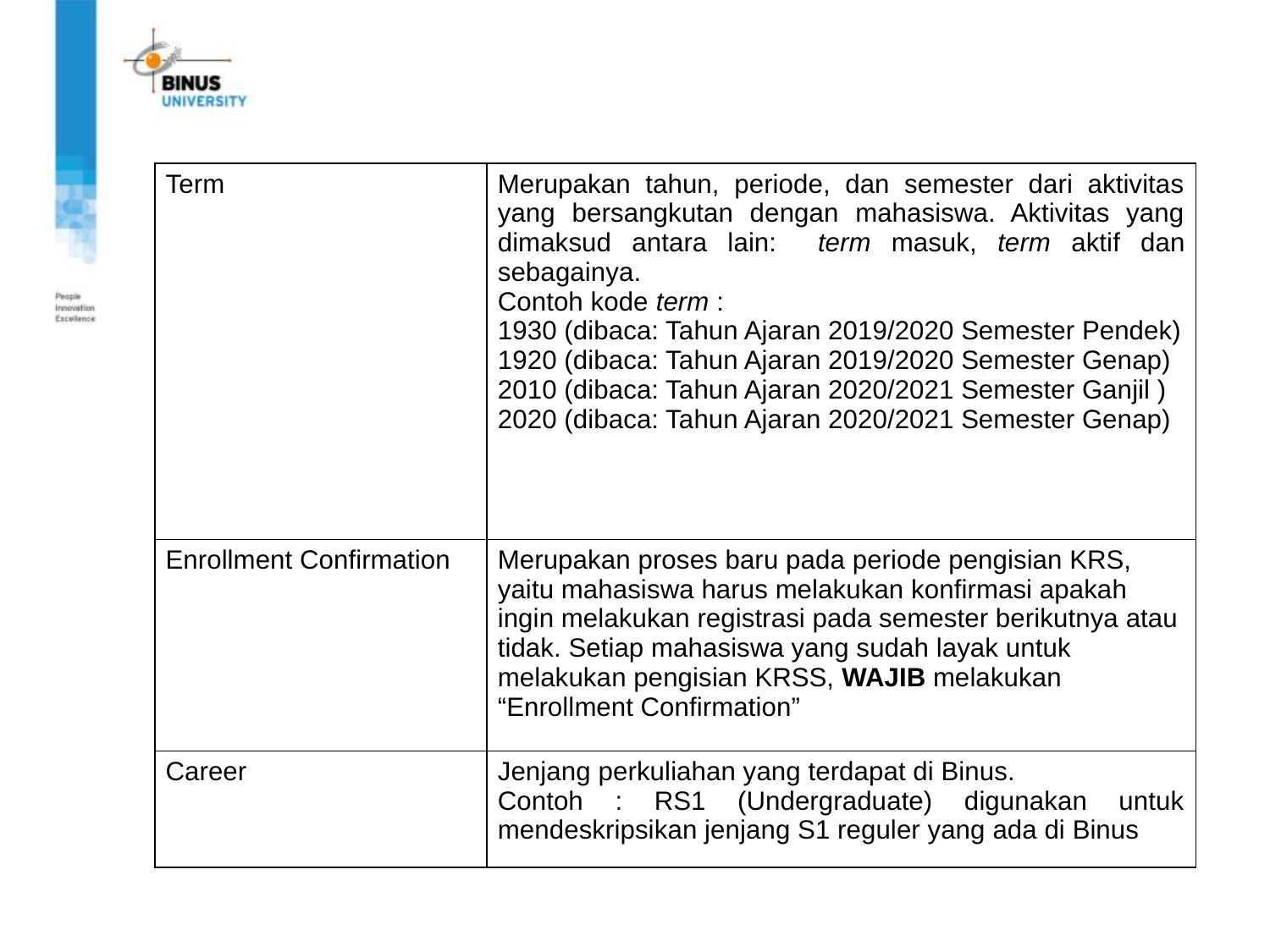

| Term | Merupakan tahun, periode, dan semester dari aktivitas yang bersangkutan dengan mahasiswa. Aktivitas yang dimaksud antara lain: term masuk, term aktif dan sebagainya. Contoh kode term : 1930 (dibaca: Tahun Ajaran 2019/2020 Semester Pendek) 1920 (dibaca: Tahun Ajaran 2019/2020 Semester Genap) 2010 (dibaca: Tahun Ajaran 2020/2021 Semester Ganjil ) 2020 (dibaca: Tahun Ajaran 2020/2021 Semester Genap) |
| --- | --- |
| Enrollment Confirmation | Merupakan proses baru pada periode pengisian KRS, yaitu mahasiswa harus melakukan konfirmasi apakah ingin melakukan registrasi pada semester berikutnya atau tidak. Setiap mahasiswa yang sudah layak untuk melakukan pengisian KRSS, WAJIB melakukan “Enrollment Confirmation” |
| Career | Jenjang perkuliahan yang terdapat di Binus. Contoh : RS1 (Undergraduate) digunakan untuk mendeskripsikan jenjang S1 reguler yang ada di Binus |